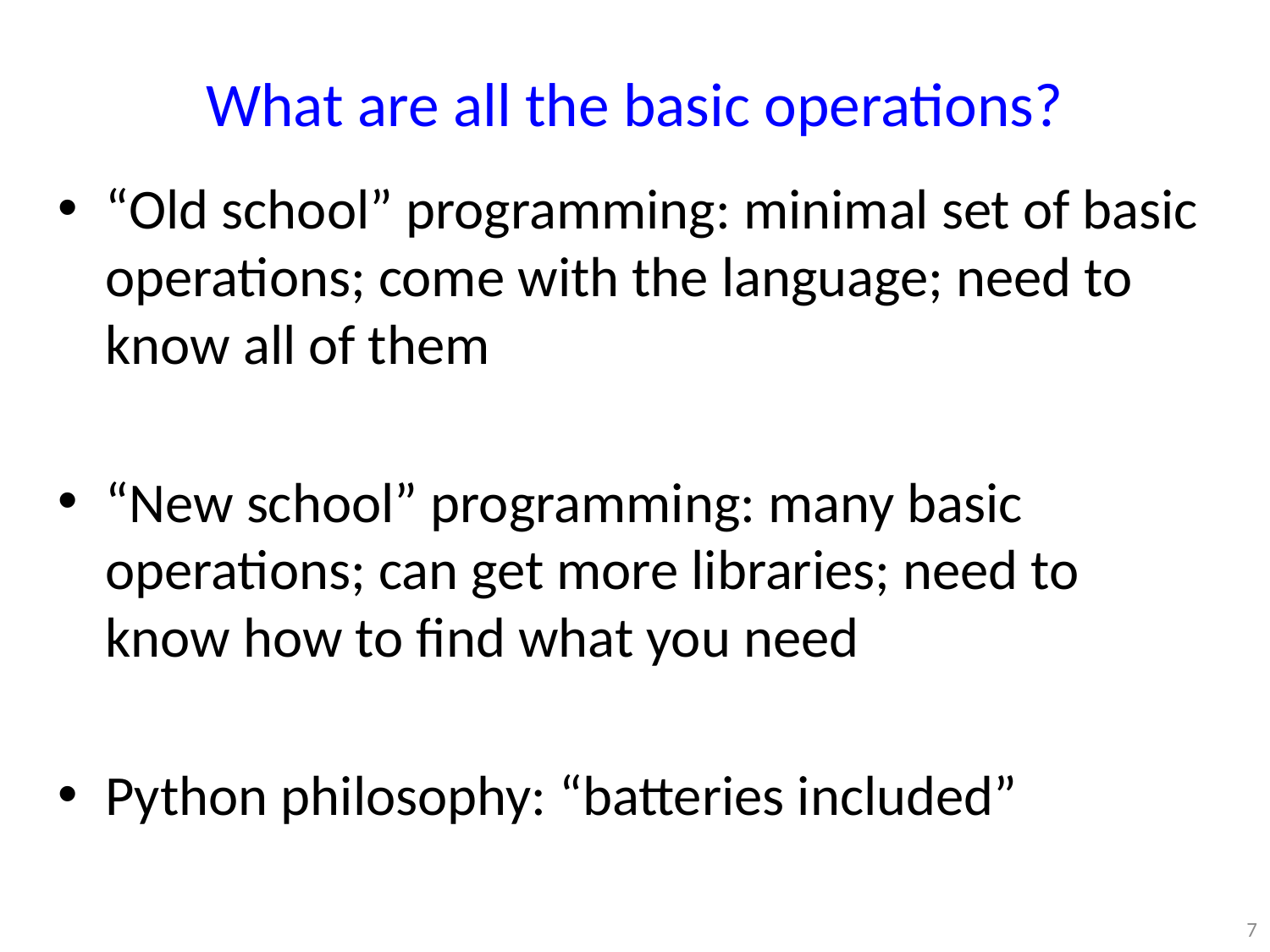

# What are all the basic operations?
“Old school” programming: minimal set of basic operations; come with the language; need to know all of them

“New school” programming: many basic operations; can get more libraries; need to know how to find what you need

Python philosophy: “batteries included”
7